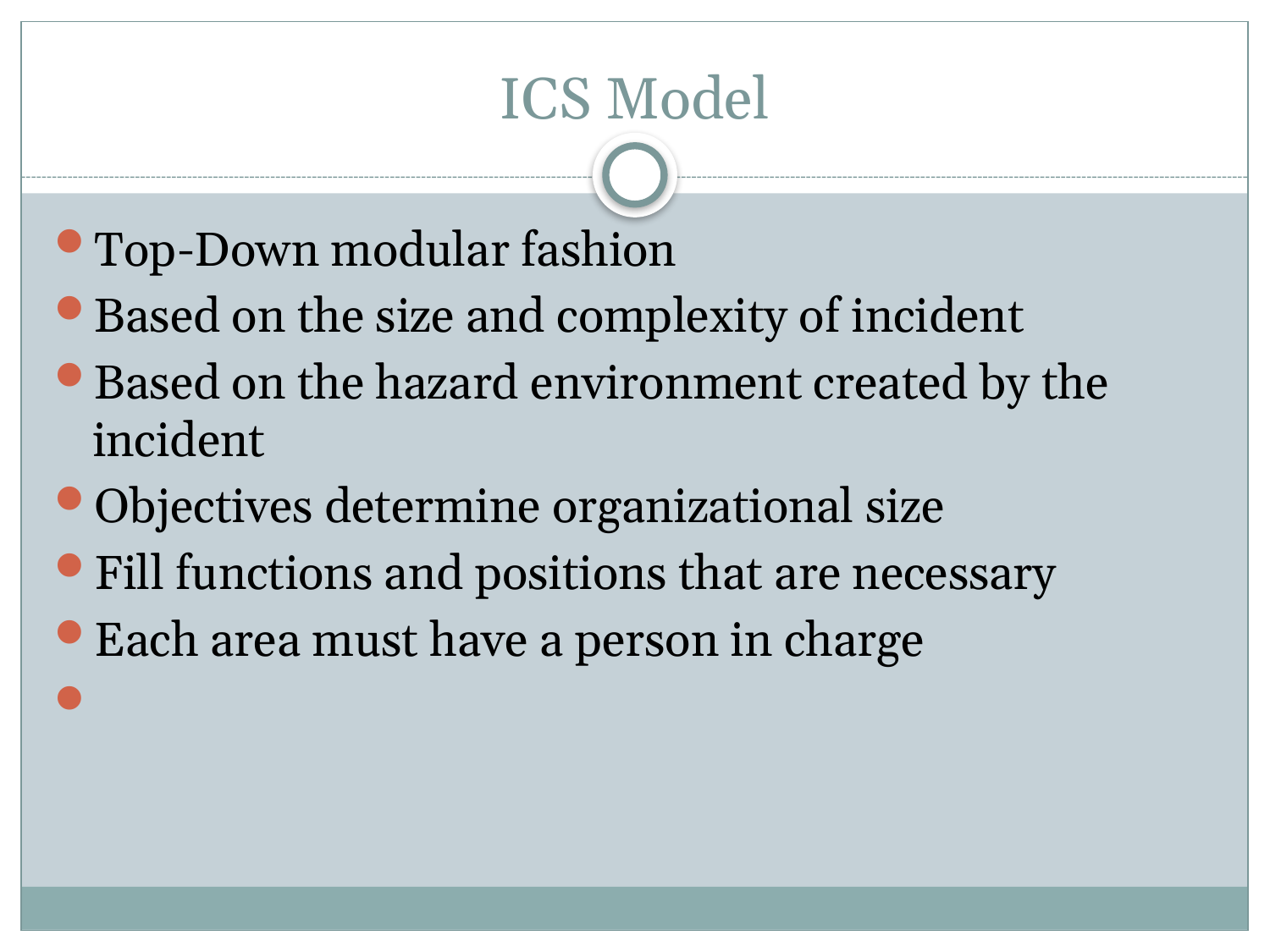

# ICS Model
Top-Down modular fashion
Based on the size and complexity of incident
Based on the hazard environment created by the incident
Objectives determine organizational size
Fill functions and positions that are necessary
Each area must have a person in charge